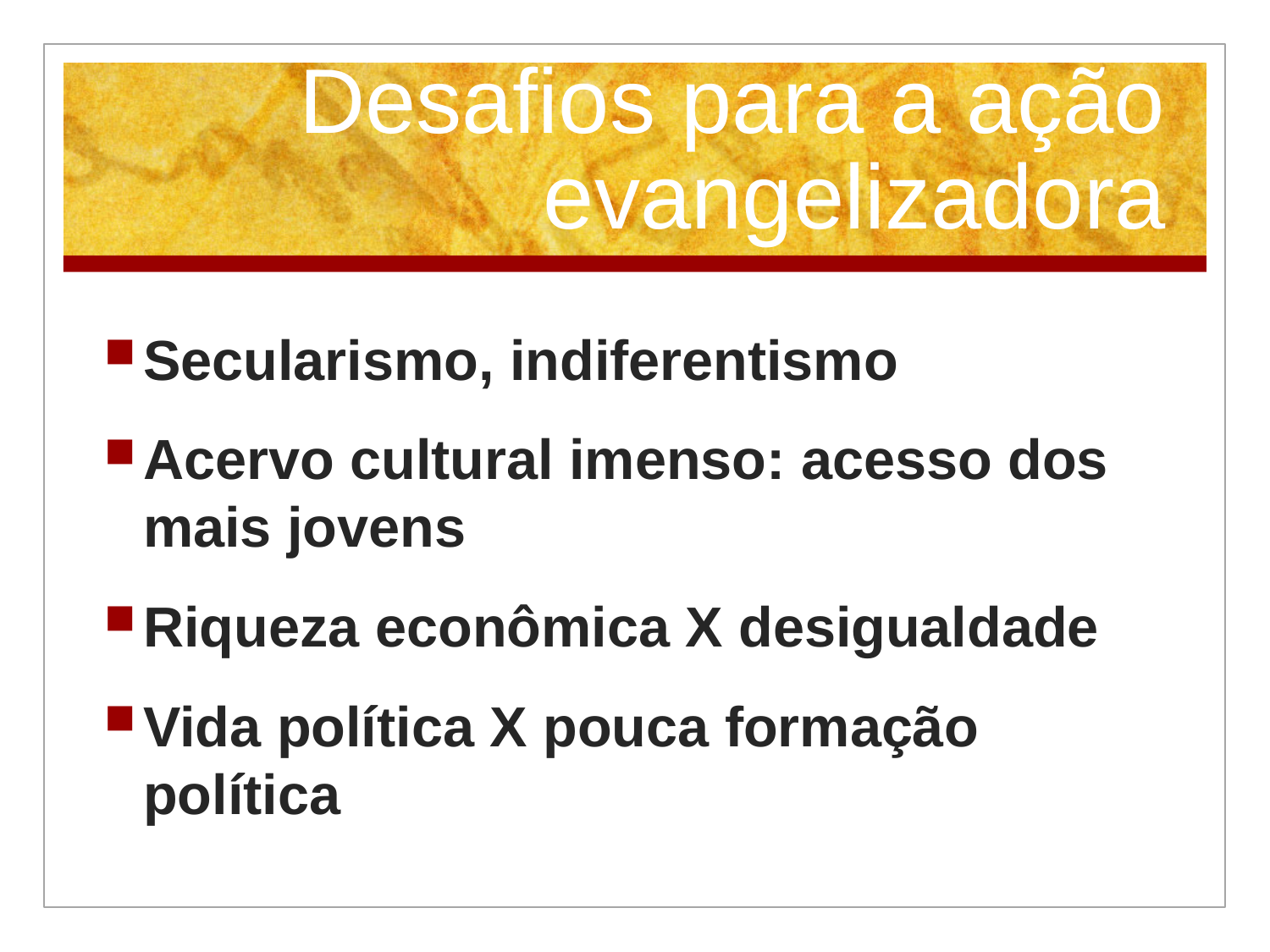

# Desafios para a ação evangelizadora
Secularismo, indiferentismo
Acervo cultural imenso: acesso dos mais jovens
Riqueza econômica X desigualdade
Vida política X pouca formação política